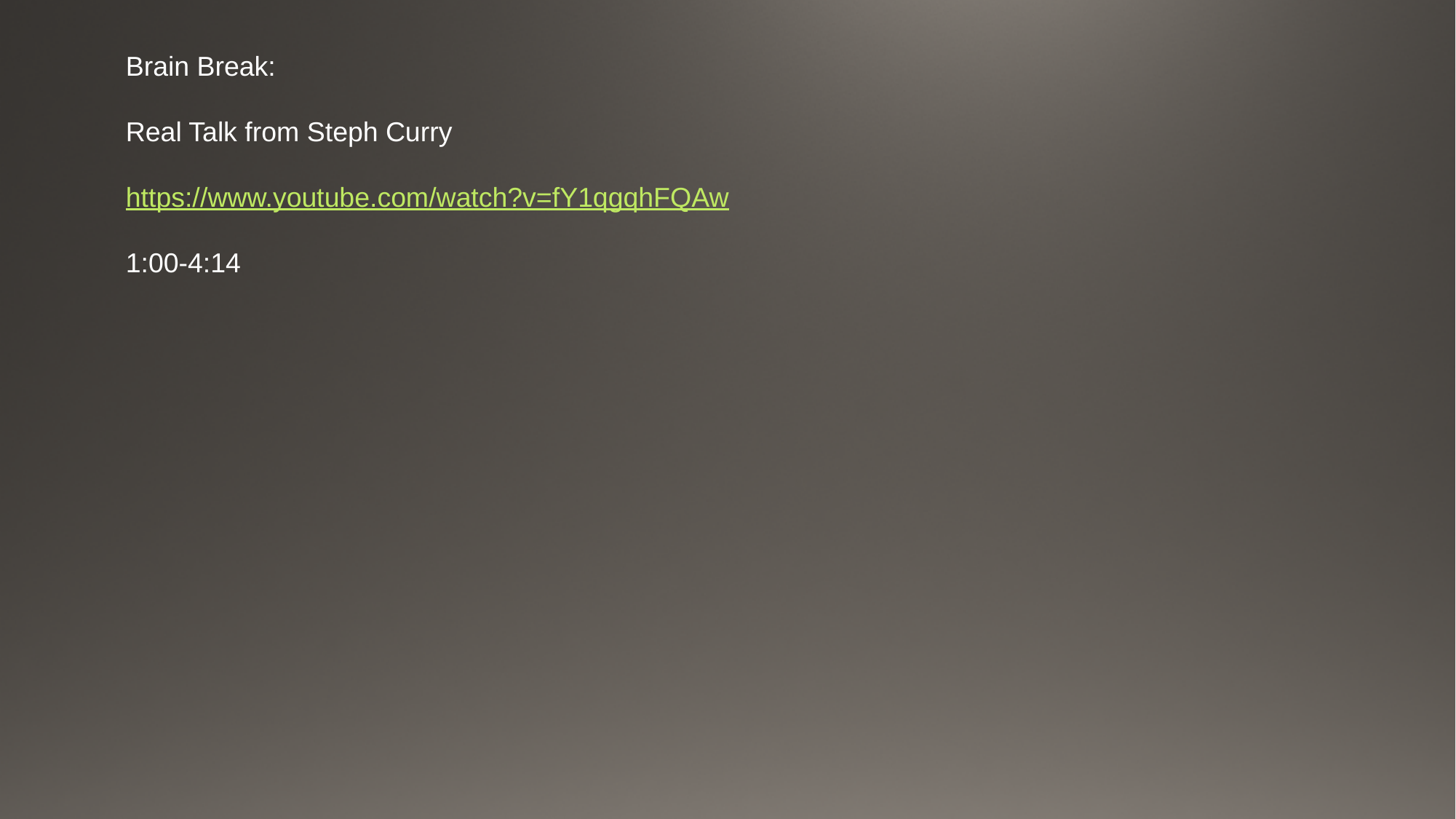

Brain Break:

Real Talk from Steph Curry

https://www.youtube.com/watch?v=fY1qgqhFQAw

1:00-4:14